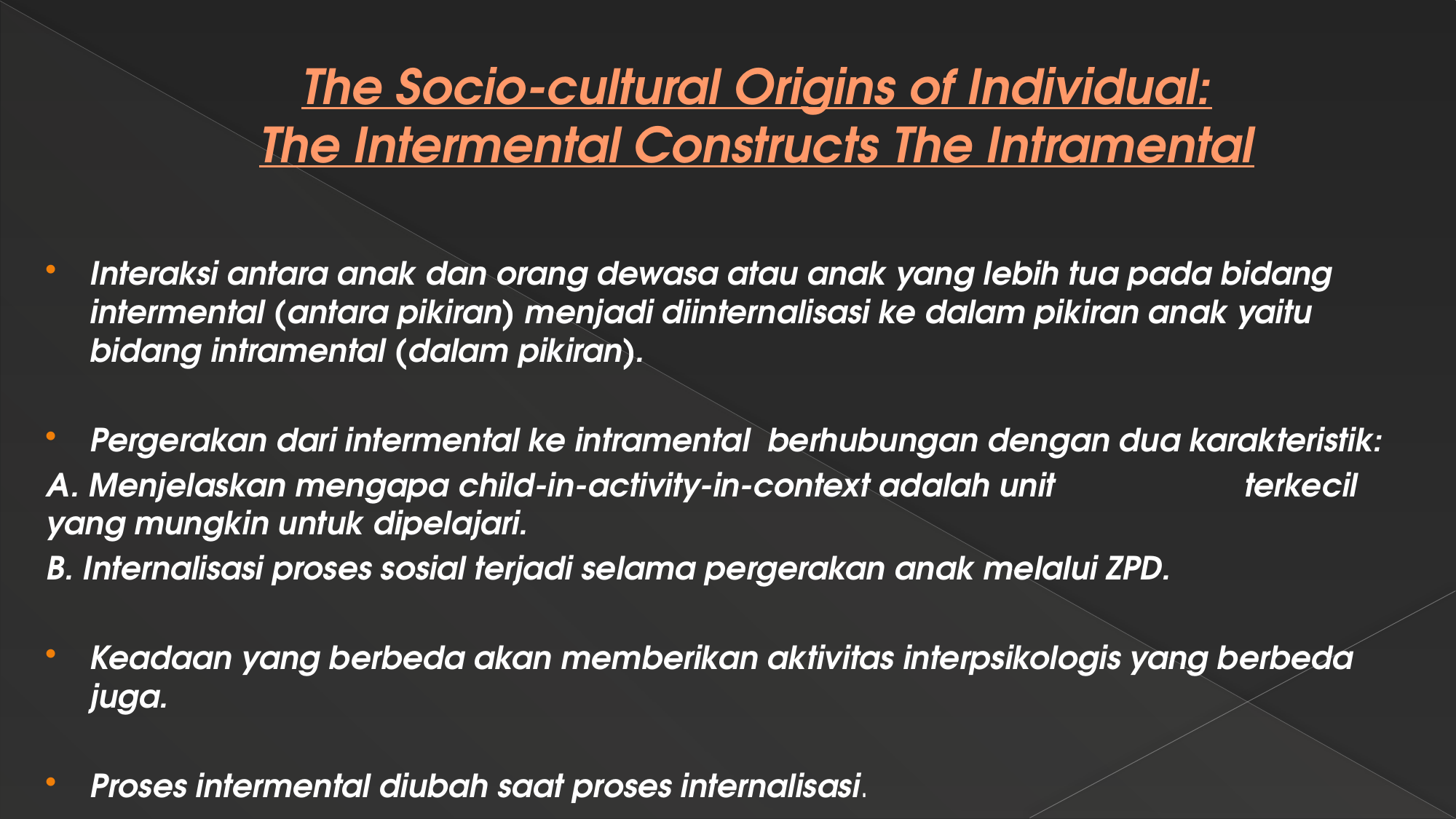

The Socio-cultural Origins of Individual:
The Intermental Constructs The Intramental

Interaksi antara anak dan orang dewasa atau anak yang lebih tua pada bidang intermental (antara pikiran) menjadi diinternalisasi ke dalam pikiran anak yaitu bidang intramental (dalam pikiran).

Pergerakan dari intermental ke intramental  berhubungan dengan dua karakteristik:
	A. Menjelaskan mengapa child-in-activity-in-context adalah unit 		     	     terkecil yang mungkin untuk dipelajari.
	B. Internalisasi proses sosial terjadi selama pergerakan anak melalui ZPD.

Keadaan yang berbeda akan memberikan aktivitas interpsikologis yang berbeda juga.

Proses intermental diubah saat proses internalisasi.